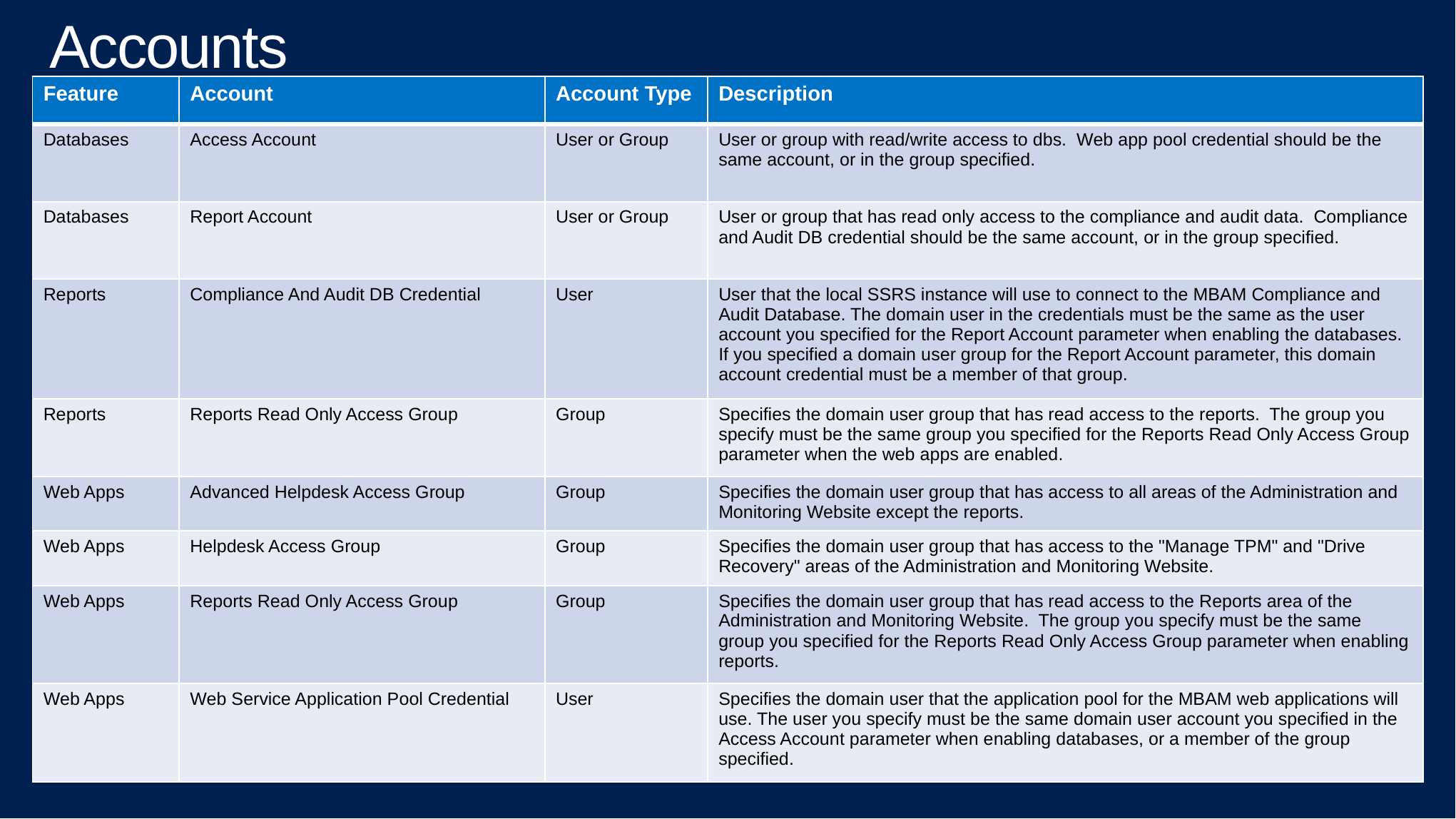

# Accounts
| Feature | Account | Account Type | Description |
| --- | --- | --- | --- |
| Databases | Access Account | User or Group | User or group with read/write access to dbs. Web app pool credential should be the same account, or in the group specified. |
| Databases | Report Account | User or Group | User or group that has read only access to the compliance and audit data. Compliance and Audit DB credential should be the same account, or in the group specified. |
| Reports | Compliance And Audit DB Credential | User | User that the local SSRS instance will use to connect to the MBAM Compliance and Audit Database. The domain user in the credentials must be the same as the user account you specified for the Report Account parameter when enabling the databases.  If you specified a domain user group for the Report Account parameter, this domain account credential must be a member of that group. |
| Reports | Reports Read Only Access Group | Group | Specifies the domain user group that has read access to the reports.  The group you specify must be the same group you specified for the Reports Read Only Access Group parameter when the web apps are enabled. |
| Web Apps | Advanced Helpdesk Access Group | Group | Specifies the domain user group that has access to all areas of the Administration and Monitoring Website except the reports. |
| Web Apps | Helpdesk Access Group | Group | Specifies the domain user group that has access to the "Manage TPM" and "Drive Recovery" areas of the Administration and Monitoring Website. |
| Web Apps | Reports Read Only Access Group | Group | Specifies the domain user group that has read access to the Reports area of the Administration and Monitoring Website.  The group you specify must be the same group you specified for the Reports Read Only Access Group parameter when enabling reports. |
| Web Apps | Web Service Application Pool Credential | User | Specifies the domain user that the application pool for the MBAM web applications will use. The user you specify must be the same domain user account you specified in the Access Account parameter when enabling databases, or a member of the group specified. |